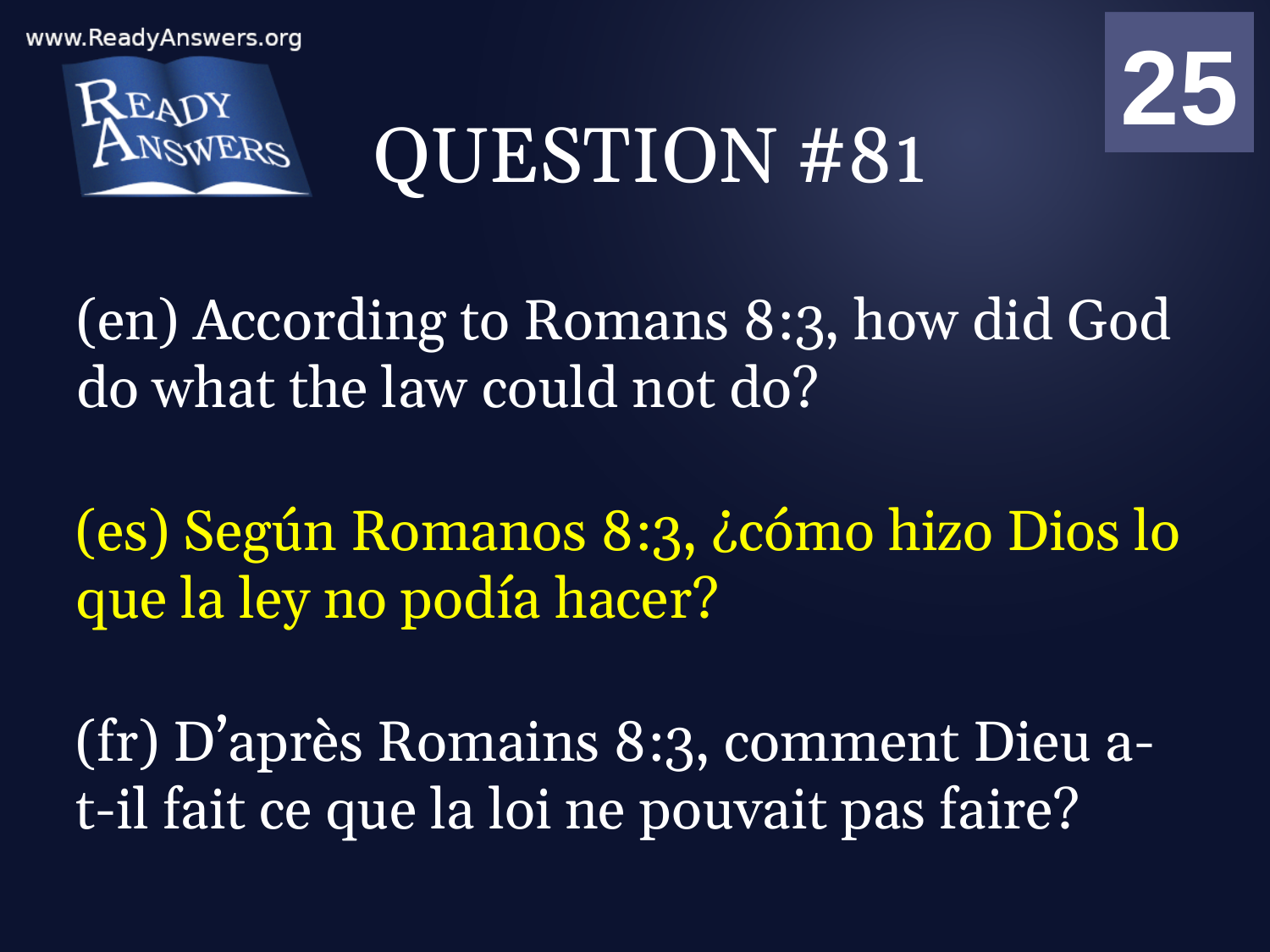

01
02
03
04
05
06
07
08
09
10
11
12
13
14
15
16
17
18
19
20
21
22
23
24
25
00
# QUESTION #81
(en) According to Romans 8:3, how did God do what the law could not do?
(es) Según Romanos 8:3, ¿cómo hizo Dios lo que la ley no podía hacer?
(fr) D’après Romains 8:3, comment Dieu a-t-il fait ce que la loi ne pouvait pas faire?